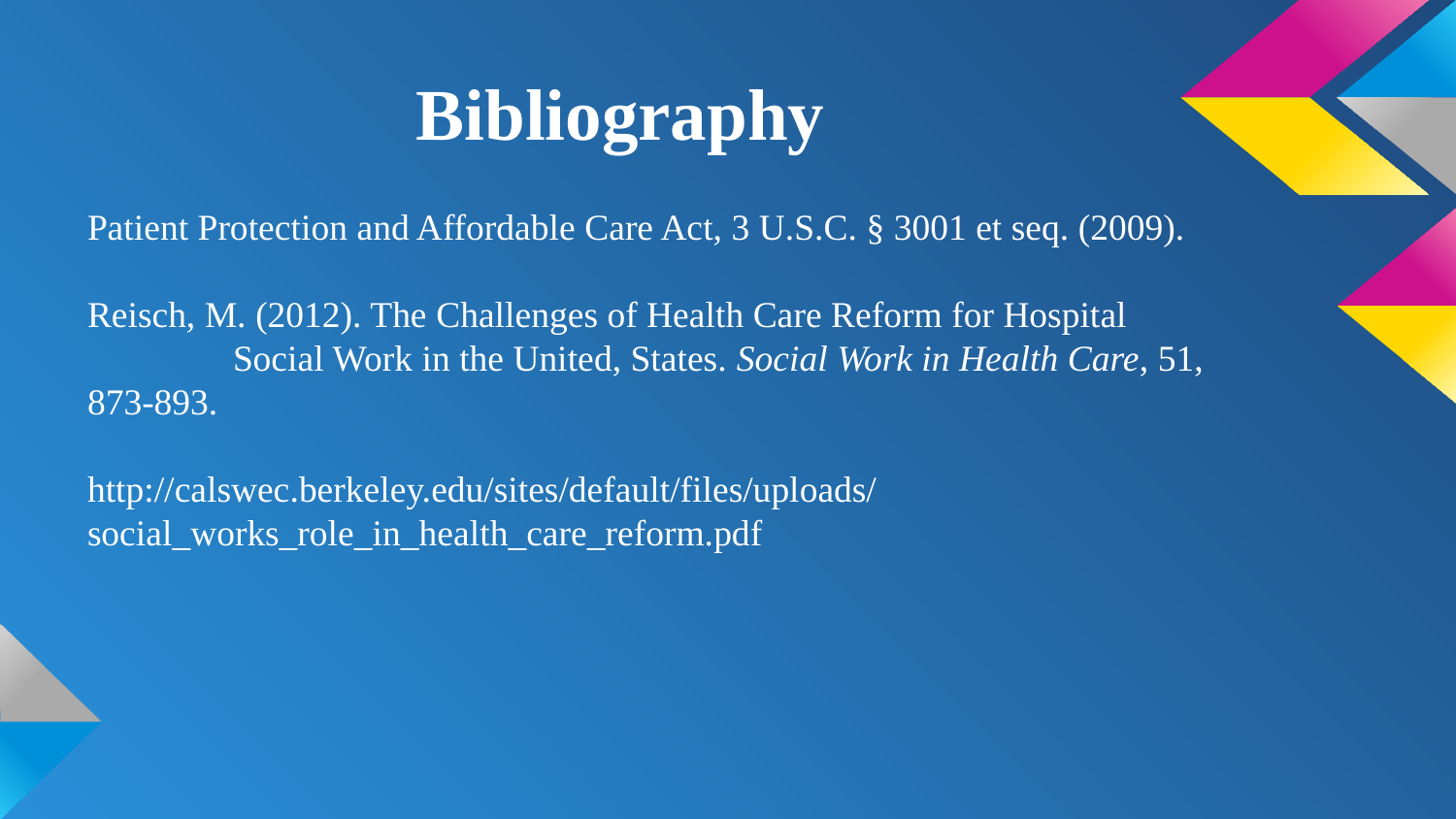

# Bibliography
Patient Protection and Affordable Care Act, 3 U.S.C. § 3001 et seq. (2009).

Reisch, M. (2012). The Challenges of Health Care Reform for Hospital 	Social Work in the United, States. Social Work in Health Care, 51, 873-893.

http://calswec.berkeley.edu/sites/default/files/uploads/social_works_role_in_health_care_reform.pdf